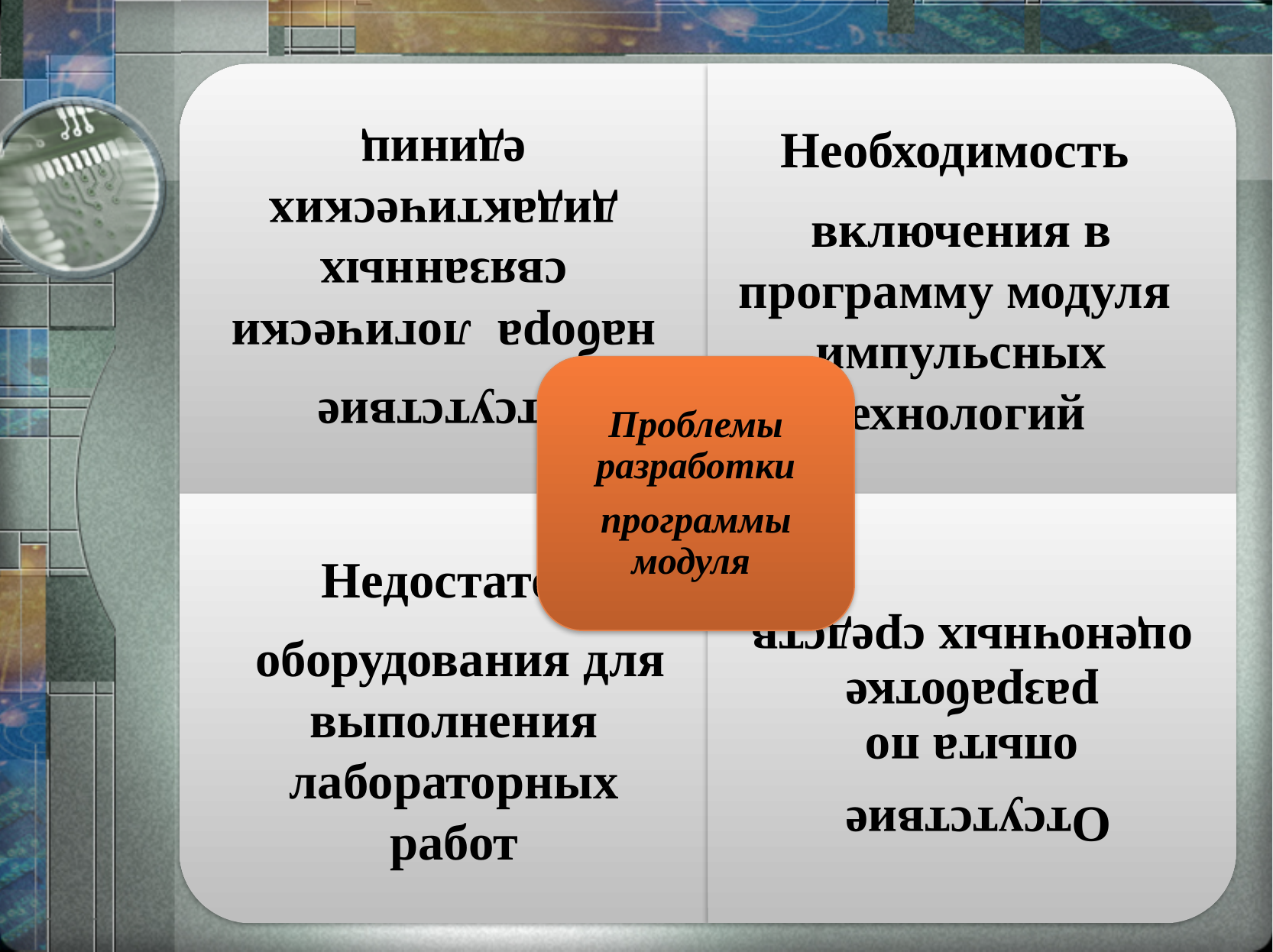

Отсутствие
набора  логически связанных дидактических единиц
Необходимость
включения в программу модуля  импульсных технологий
Недостаток
 оборудования для выполнения лабораторных работ
Отсутствие
опыта по разработке оценочных средств

Проблемы разработки
программы модуля